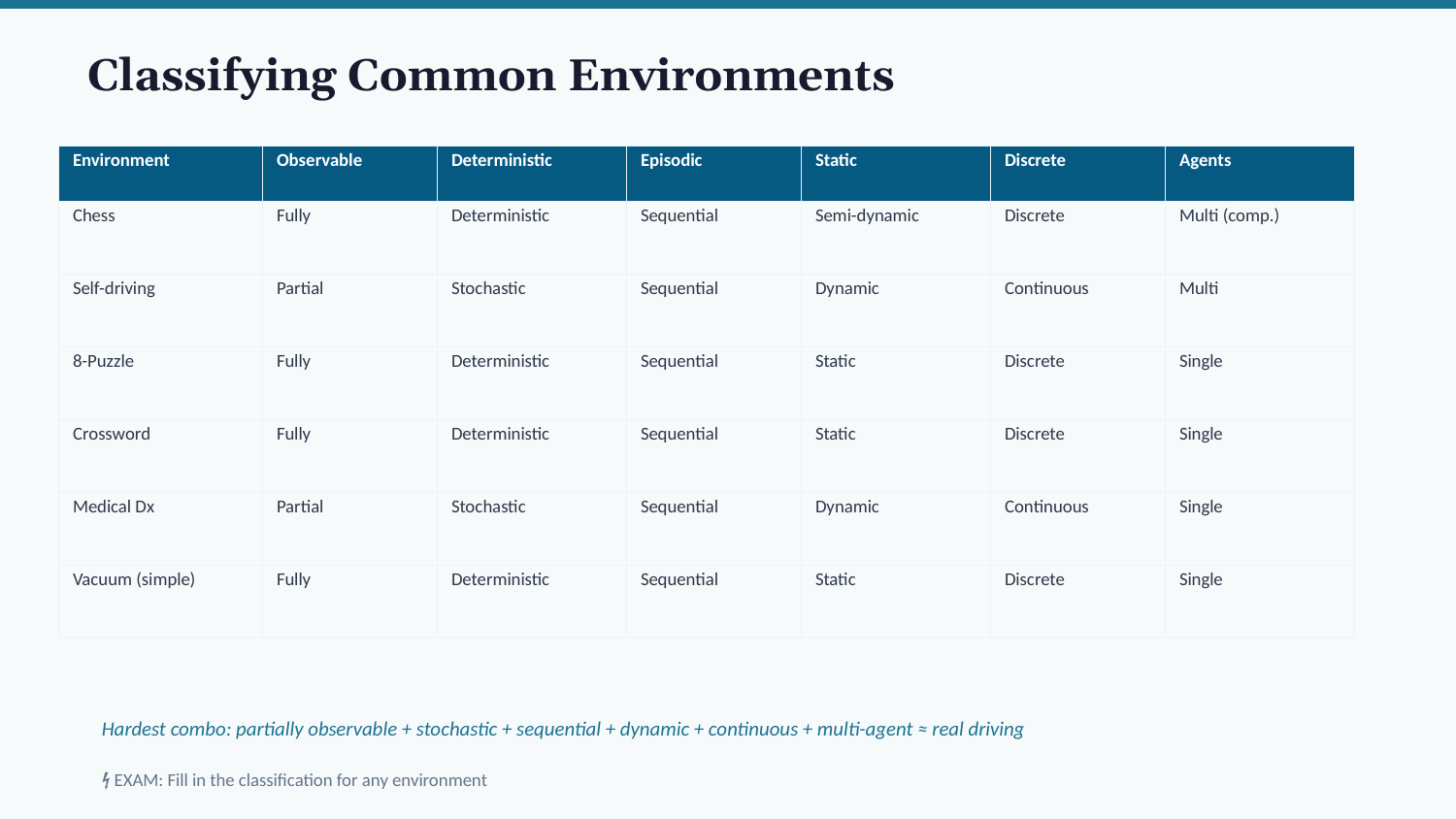

Classifying Common Environments
| Environment | Observable | Deterministic | Episodic | Static | Discrete | Agents |
| --- | --- | --- | --- | --- | --- | --- |
| Chess | Fully | Deterministic | Sequential | Semi-dynamic | Discrete | Multi (comp.) |
| Self-driving | Partial | Stochastic | Sequential | Dynamic | Continuous | Multi |
| 8-Puzzle | Fully | Deterministic | Sequential | Static | Discrete | Single |
| Crossword | Fully | Deterministic | Sequential | Static | Discrete | Single |
| Medical Dx | Partial | Stochastic | Sequential | Dynamic | Continuous | Single |
| Vacuum (simple) | Fully | Deterministic | Sequential | Static | Discrete | Single |
Hardest combo: partially observable + stochastic + sequential + dynamic + continuous + multi-agent ≈ real driving
⚡ EXAM: Fill in the classification for any environment